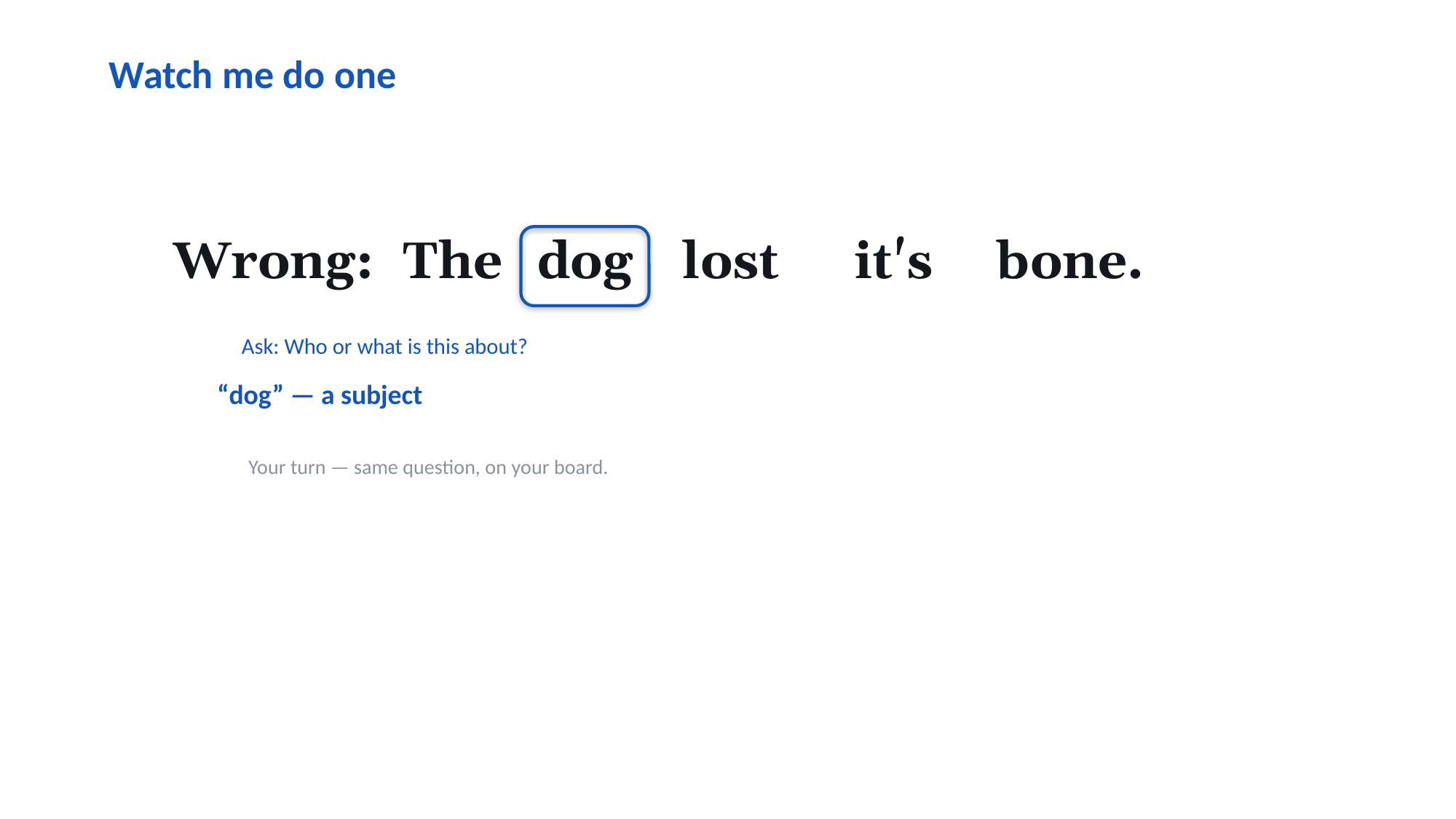

Watch me do one

Wrong:
The
dog
lost
it's
bone.
Ask: Who or what is this about?
“dog” — a subject
Your turn — same question, on your board.